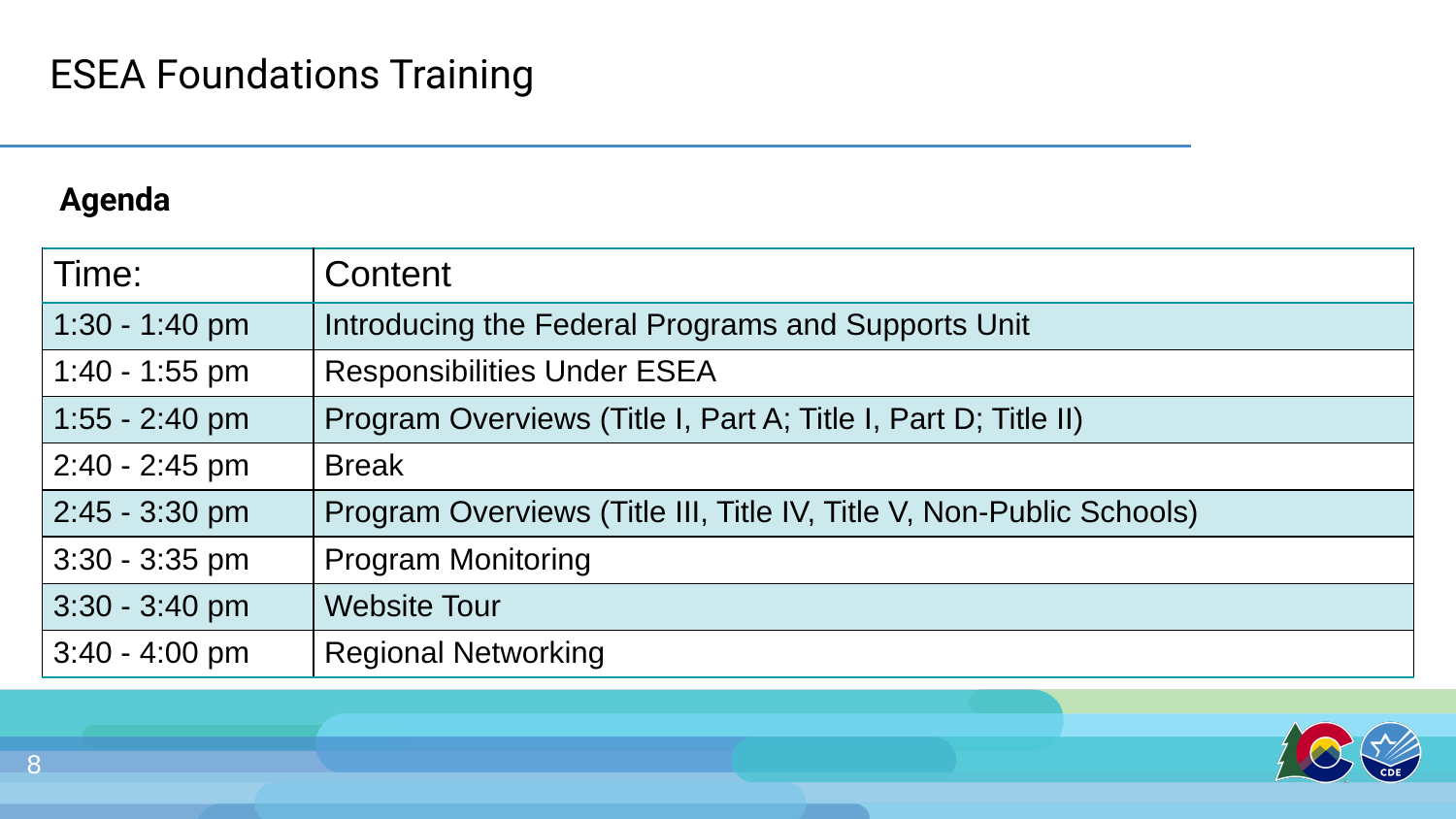

# ESEA Foundations Training
Agenda
| Time: | Content |
| --- | --- |
| 1:30 - 1:40 pm | Introducing the Federal Programs and Supports Unit |
| 1:40 - 1:55 pm | Responsibilities Under ESEA |
| 1:55 - 2:40 pm | Program Overviews (Title I, Part A; Title I, Part D; Title II) |
| 2:40 - 2:45 pm | Break |
| 2:45 - 3:30 pm | Program Overviews (Title III, Title IV, Title V, Non-Public Schools) |
| 3:30 - 3:35 pm | Program Monitoring |
| 3:30 - 3:40 pm | Website Tour |
| 3:40 - 4:00 pm | Regional Networking |